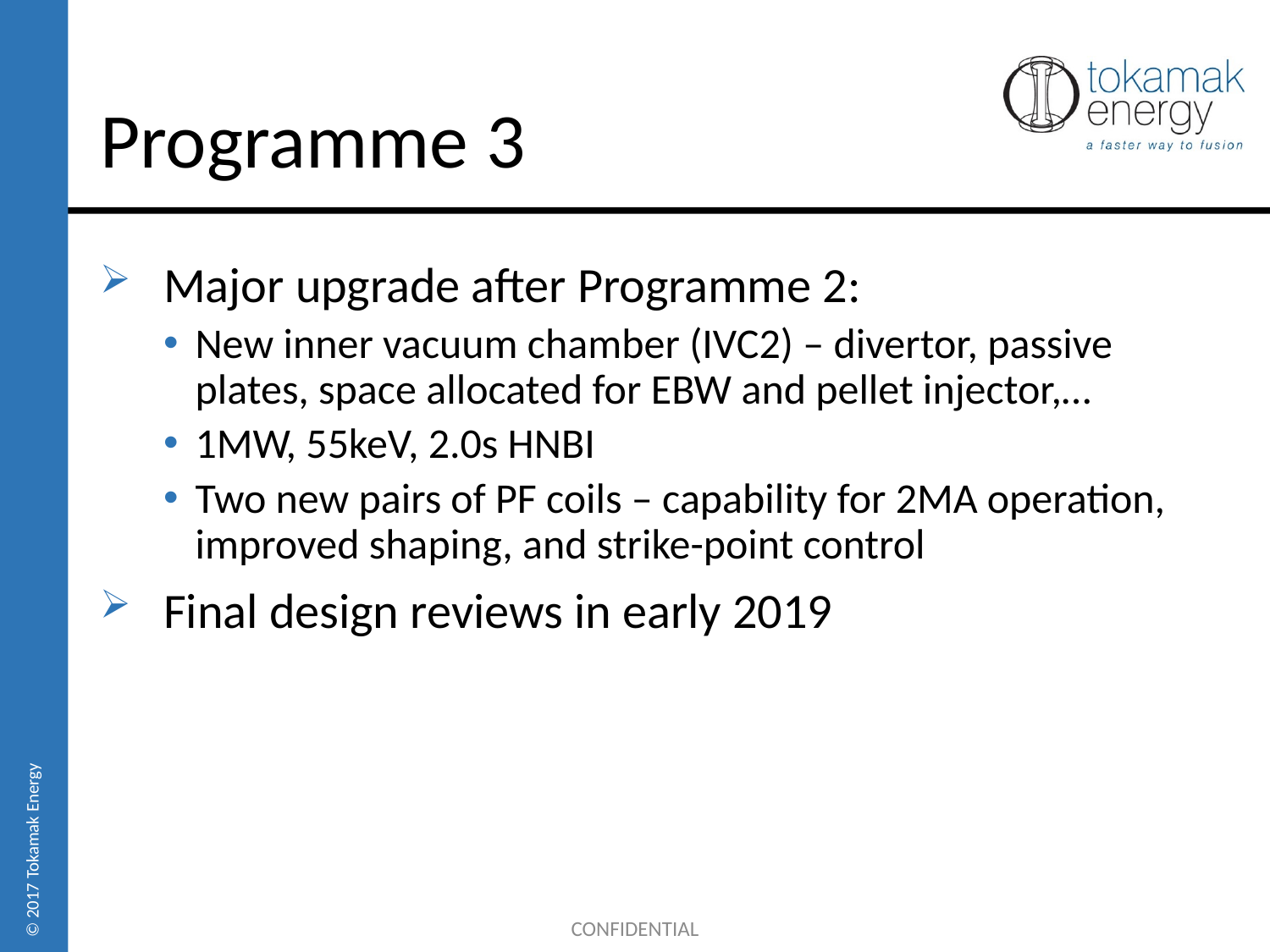

# Programme 3
Major upgrade after Programme 2:
New inner vacuum chamber (IVC2) – divertor, passive plates, space allocated for EBW and pellet injector,…
1MW, 55keV, 2.0s HNBI
Two new pairs of PF coils – capability for 2MA operation, improved shaping, and strike-point control
Final design reviews in early 2019

CONFIDENTIAL